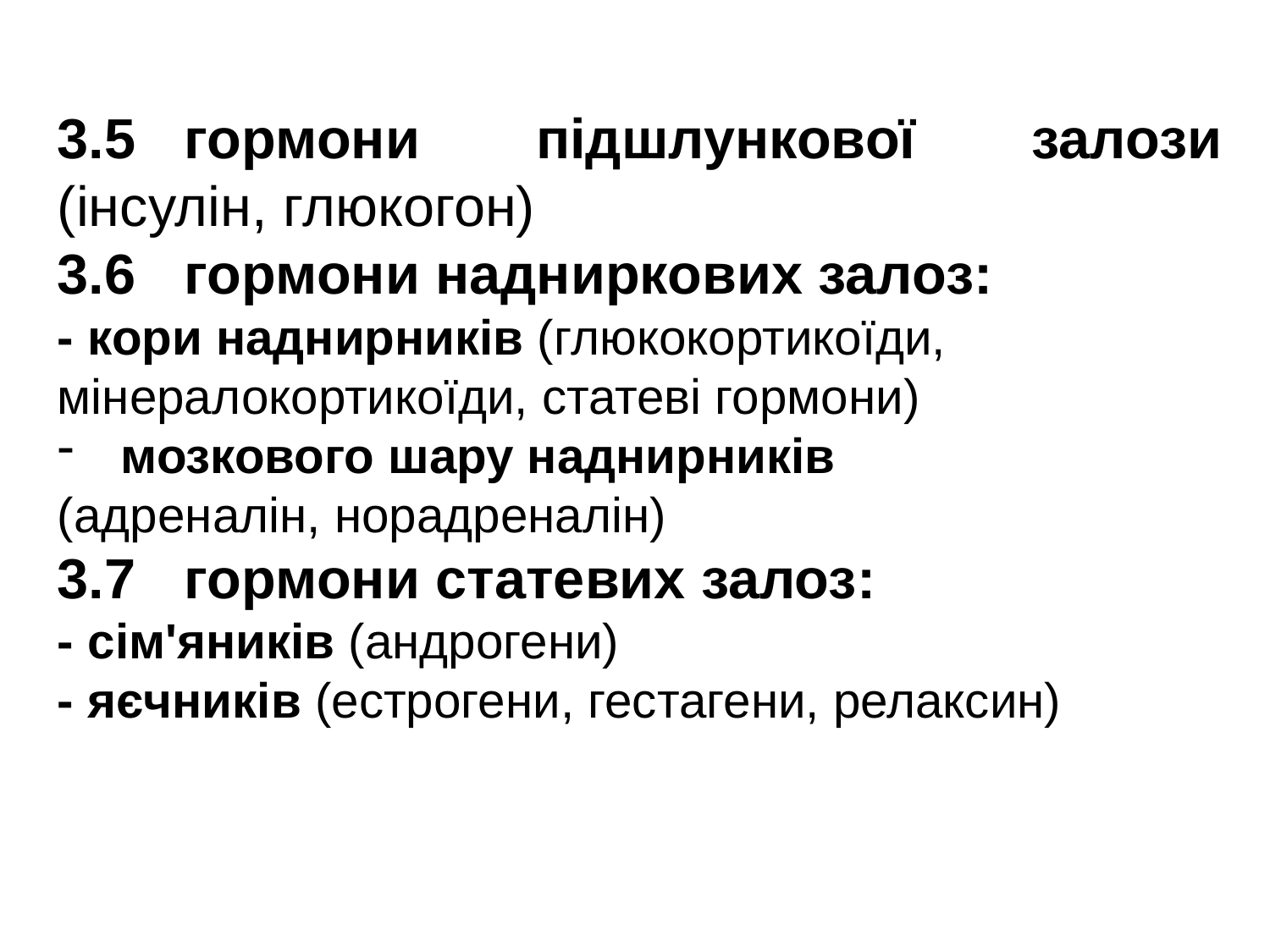

3.5	гормони підшлункової залози (інсулін, глюкогон)
3.6	гормони надниркових залоз:
- кори наднирників (глюкокортикоїди, мінералокортикоїди, статеві гормони)
мозкового шару наднирників
(адреналін, норадреналін)
3.7	гормони статевих залоз:
- сім'яників (андрогени)
- яєчників (естрогени, гестагени, релаксин)